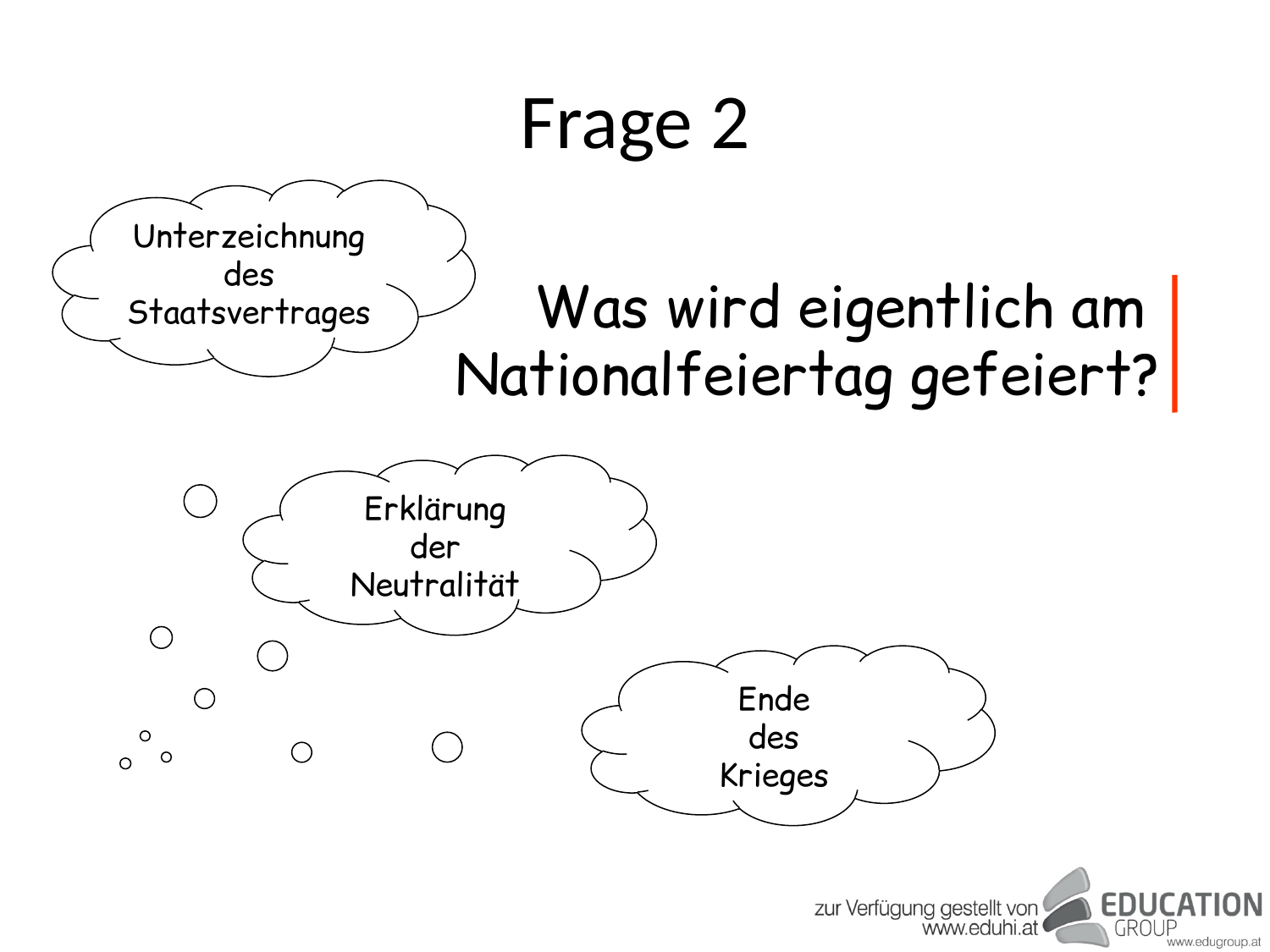

# Frage 2
Unterzeichnung des Staatsvertrages
Was wird eigentlich am  Nationalfeiertag gefeiert?

Erklärung
der
Neutralität
Ende
des
Krieges